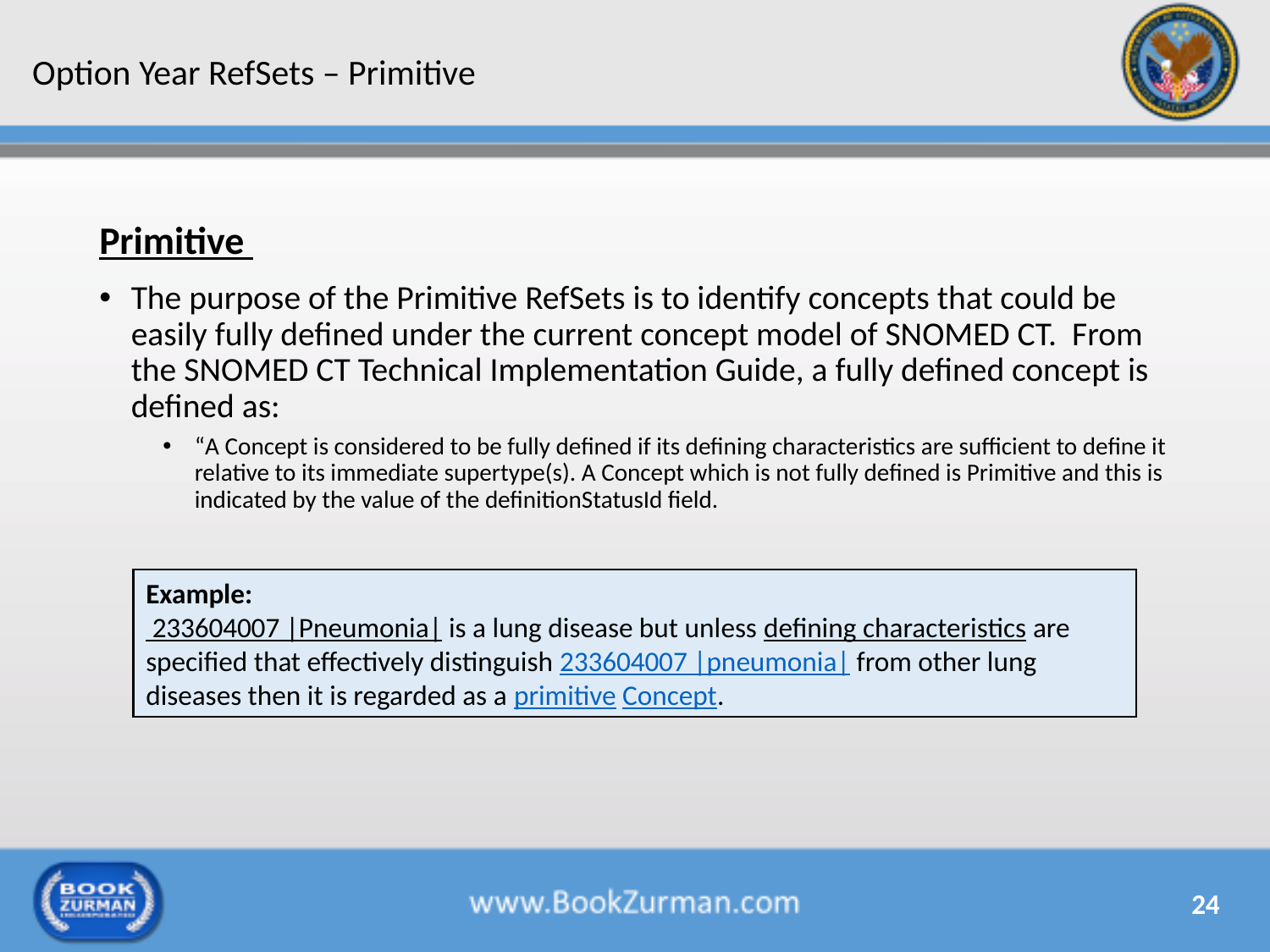

# Option Year RefSets – Primitive
Primitive
The purpose of the Primitive RefSets is to identify concepts that could be easily fully defined under the current concept model of SNOMED CT.  From the SNOMED CT Technical Implementation Guide, a fully defined concept is defined as:
“A Concept is considered to be fully defined if its defining characteristics are sufficient to define it relative to its immediate supertype(s). A Concept which is not fully defined is Primitive and this is indicated by the value of the definitionStatusId field.
Example:
 233604007 |Pneumonia| is a lung disease but unless defining characteristics are specified that effectively distinguish 233604007 |pneumonia| from other lung diseases then it is regarded as a primitive Concept.
24